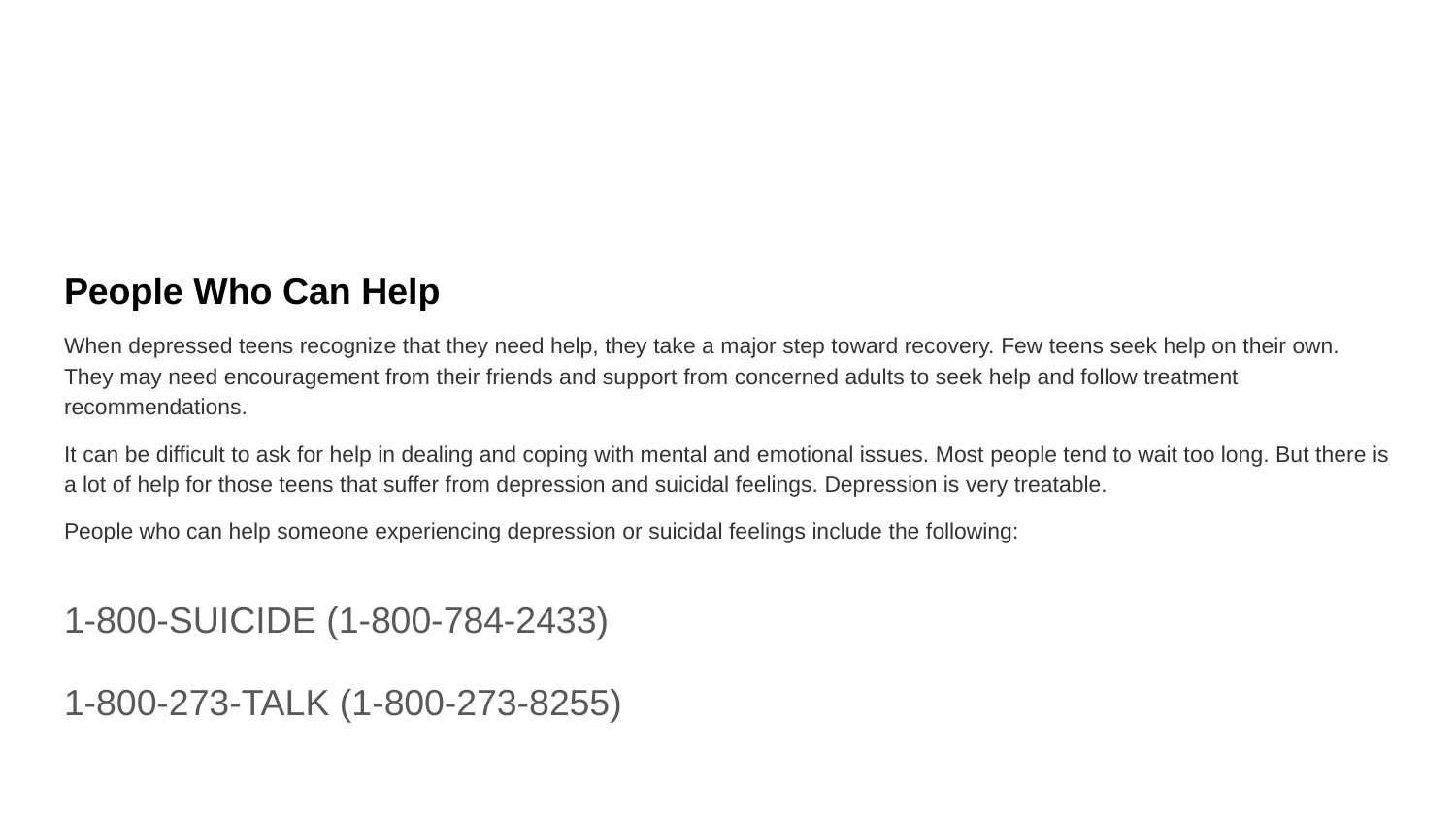

#
People Who Can Help
When depressed teens recognize that they need help, they take a major step toward recovery. Few teens seek help on their own. They may need encouragement from their friends and support from concerned adults to seek help and follow treatment recommendations.
It can be difficult to ask for help in dealing and coping with mental and emotional issues. Most people tend to wait too long. But there is a lot of help for those teens that suffer from depression and suicidal feelings. Depression is very treatable.
People who can help someone experiencing depression or suicidal feelings include the following:

1-800-SUICIDE (1-800-784-2433)
1-800-273-TALK (1-800-273-8255)